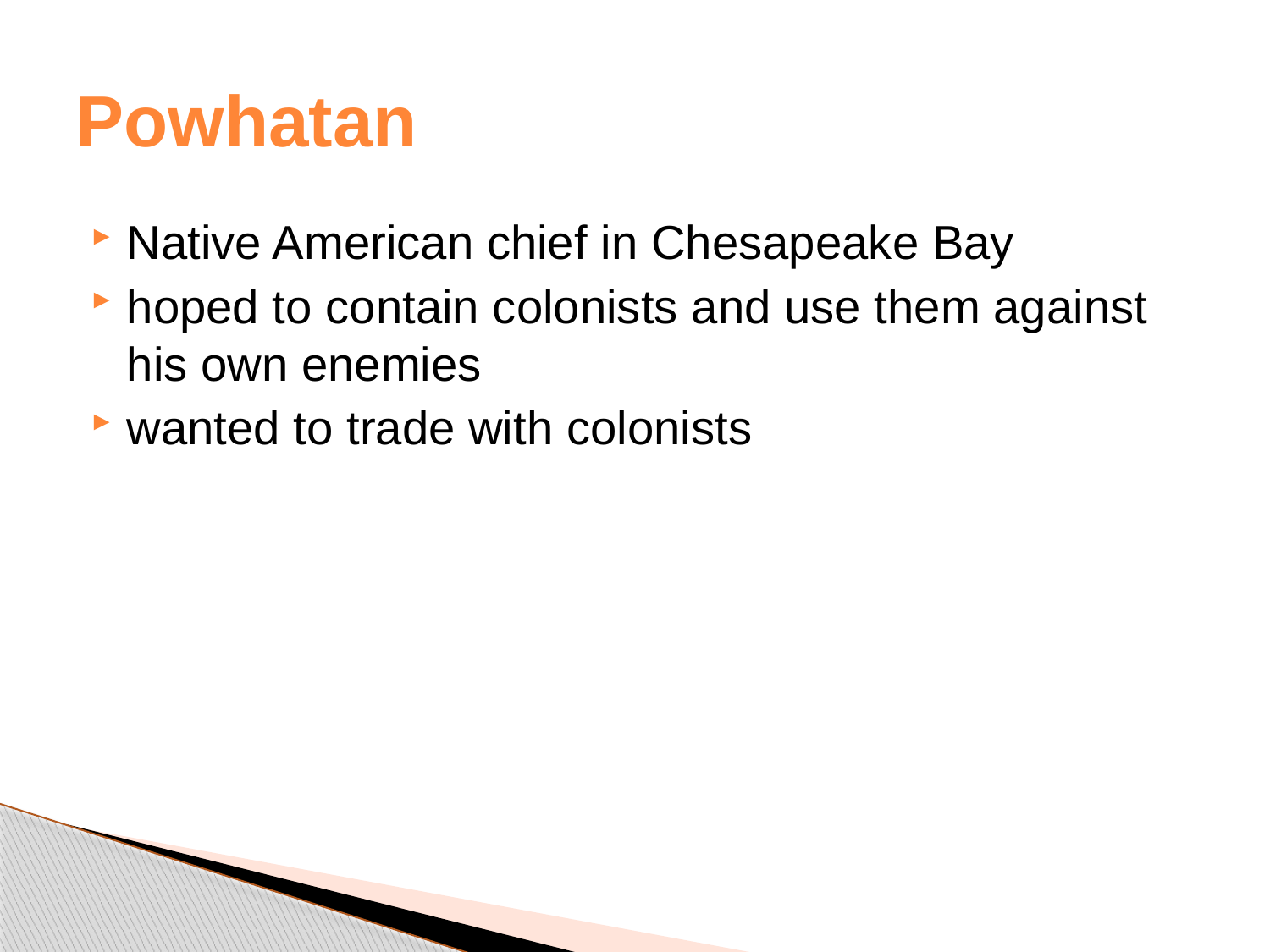

# Powhatan
Native American chief in Chesapeake Bay
hoped to contain colonists and use them against his own enemies
wanted to trade with colonists